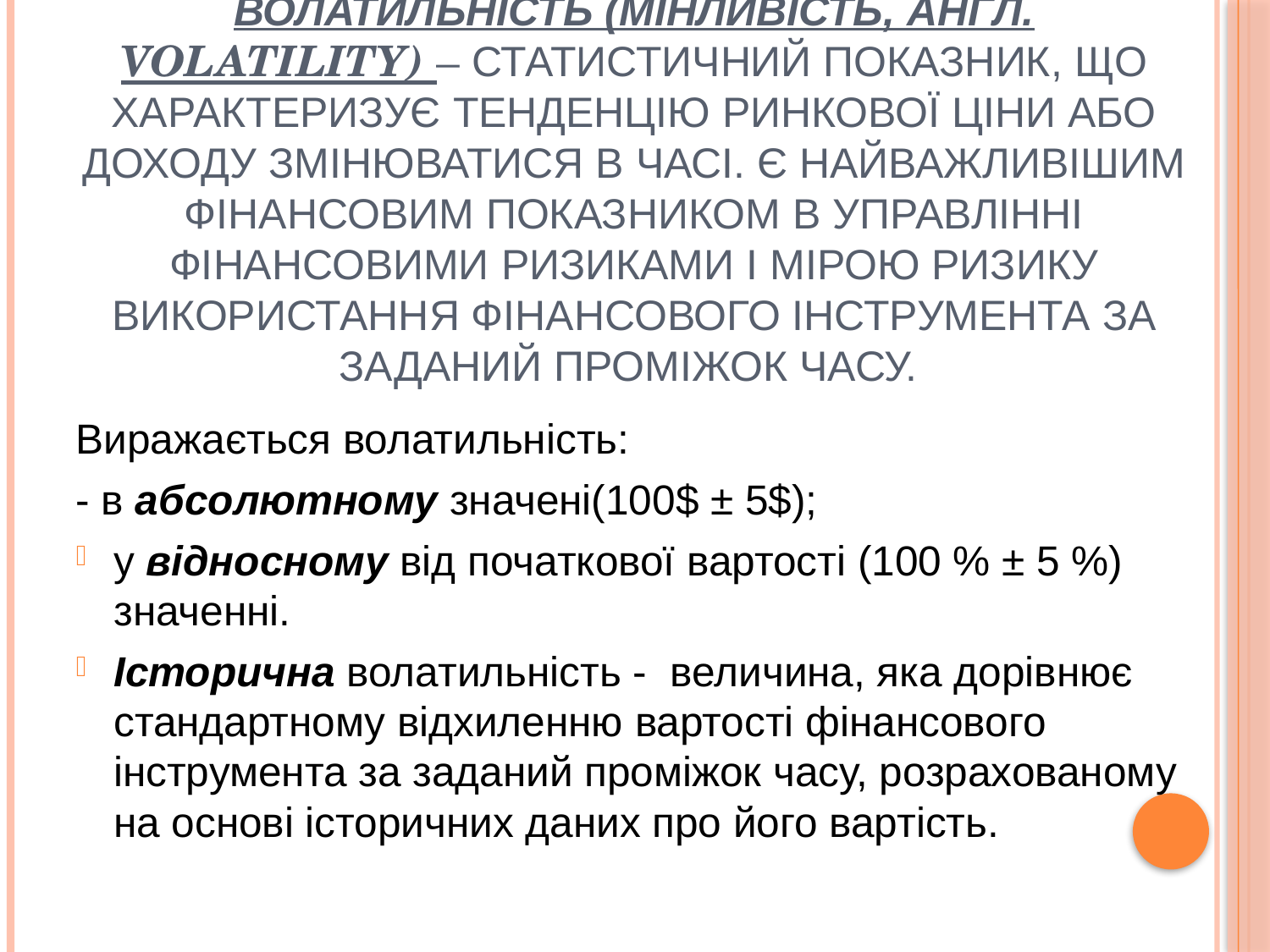

# Волатильність (мінливість, англ. volatility) – статистичний показник, що характеризує тенденцію ринкової ціни або доходу змінюватися в часі. Є найважливішим фінансовим показником в управлінні фінансовими ризиками і мірою ризику використання фінансового інструмента за заданий проміжок часу.
Виражається волатильність:
- в абсолютному значені(100$ ± 5$);
у відносному від початкової вартості (100 % ± 5 %) значенні.
Історична волатильність -  величина, яка дорівнює стандартному відхиленню вартості фінансового інструмента за заданий проміжок часу, розрахованому на основі історичних даних про його вартість.